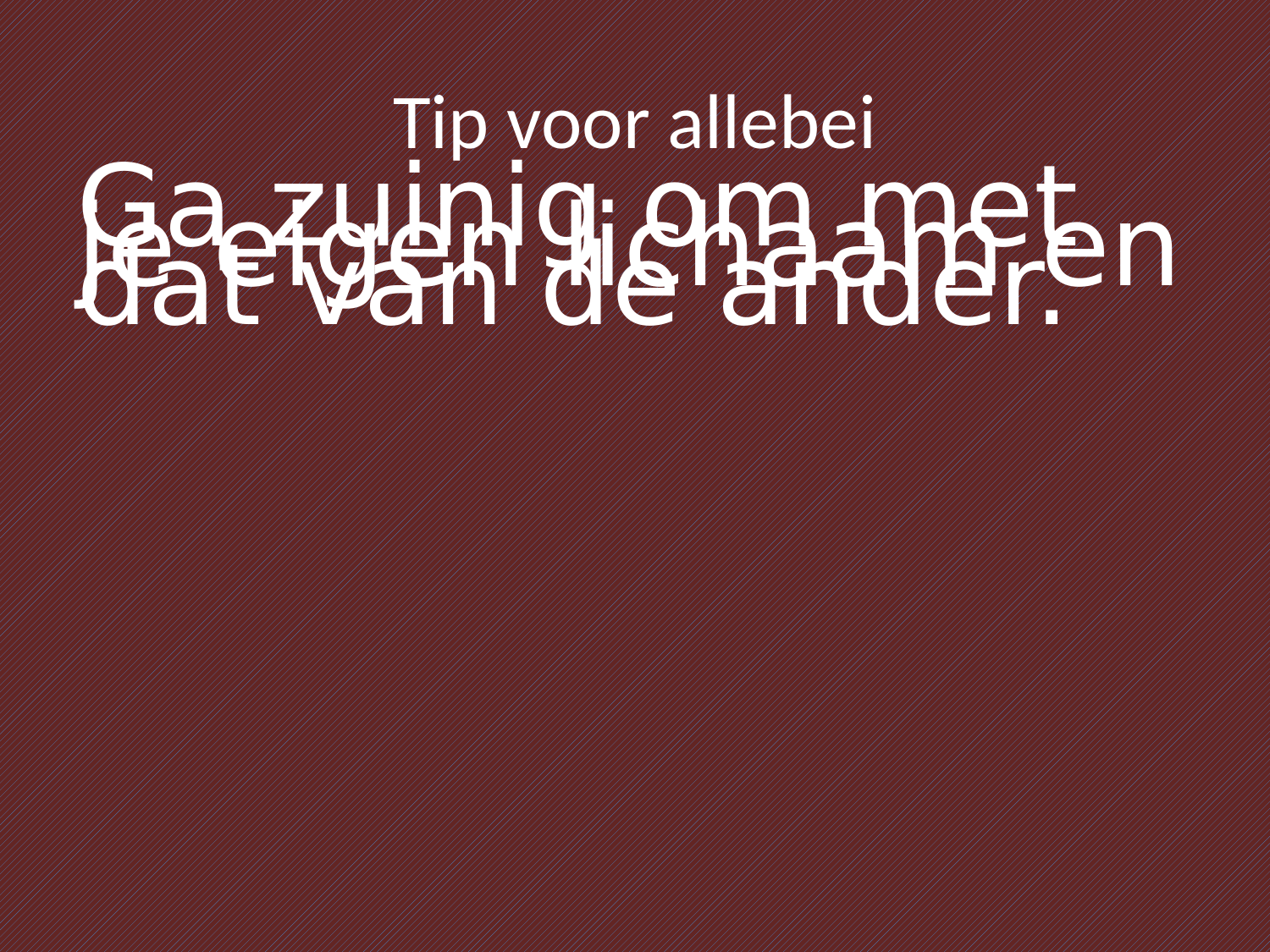

# Tip voor allebei
Ga zuinig om met je eigen lichaam en dat van de ander.